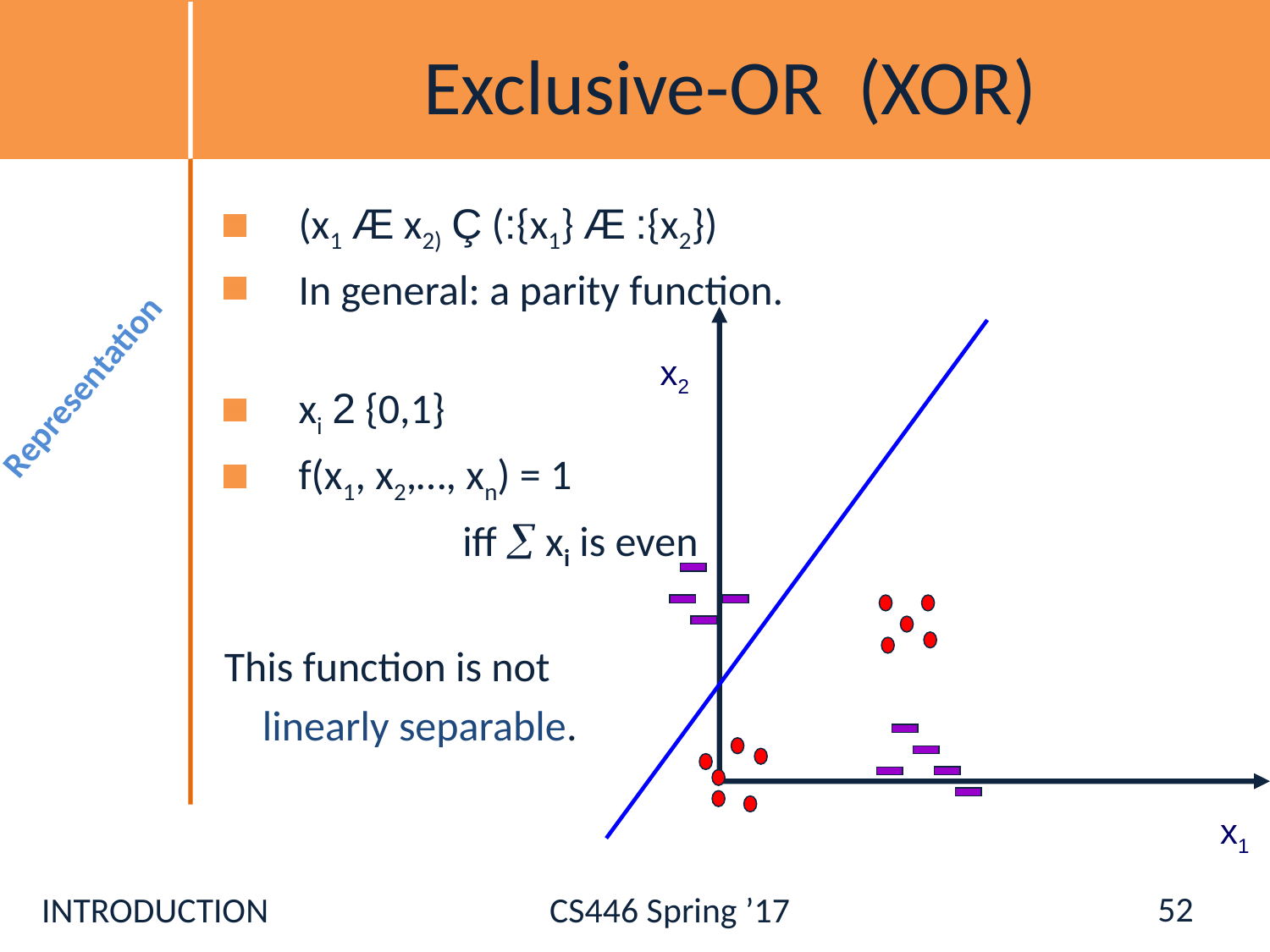

# Exclusive-OR  (XOR)
(x1 Æ x2) Ç (:{x1} Æ :{x2})
In general: a parity function.

xi 2 {0,1}
f(x1, x2,…, xn) = 1
                         iff ∑ xi is even

This function is not
    linearly separable.

 x2

x1
Representation

52